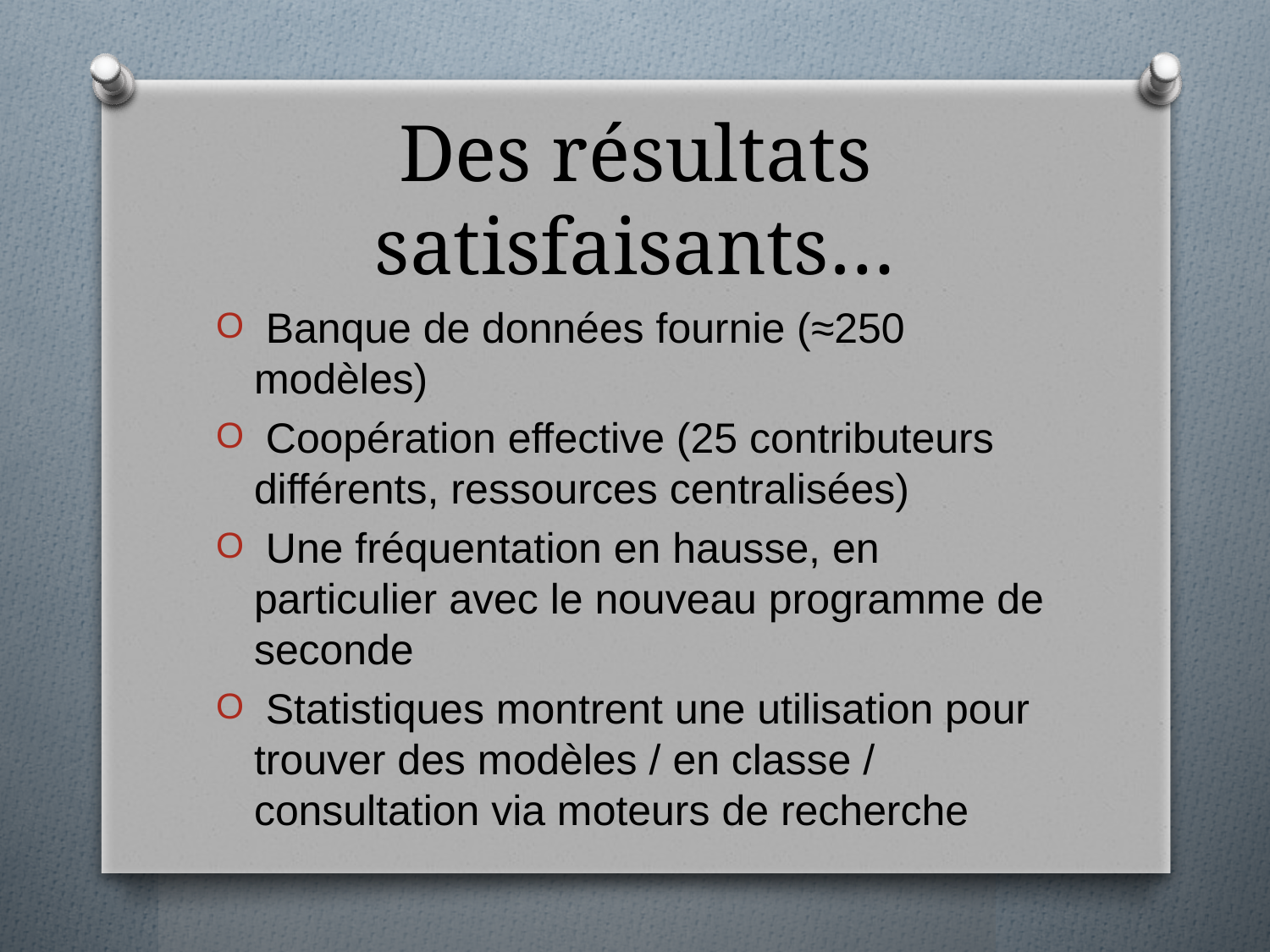

# Des résultats satisfaisants…
 Banque de données fournie (≈250 modèles)
 Coopération effective (25 contributeurs différents, ressources centralisées)
 Une fréquentation en hausse, en particulier avec le nouveau programme de seconde
 Statistiques montrent une utilisation pour trouver des modèles / en classe / consultation via moteurs de recherche